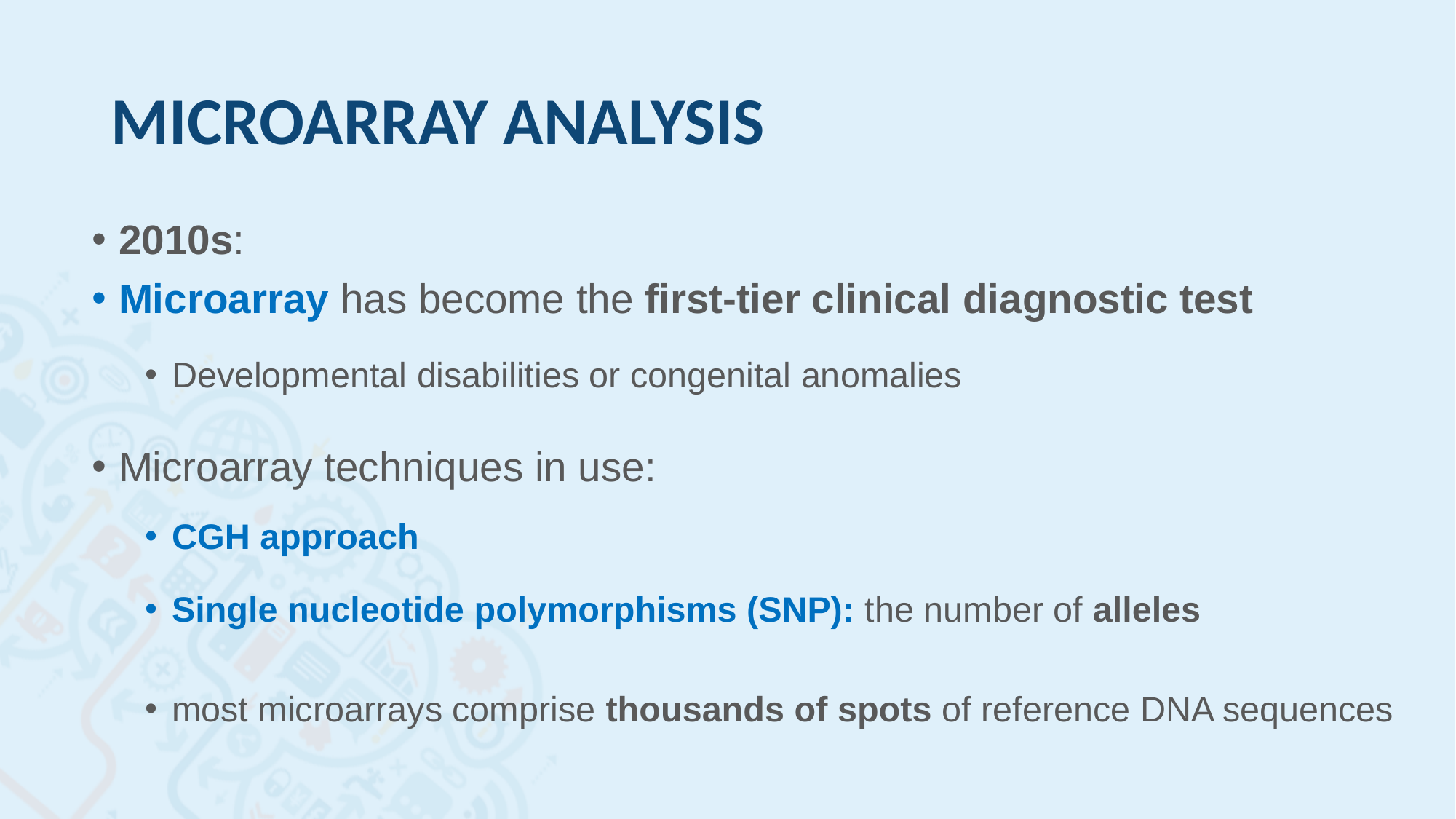

# MICROARRAY ANALYSIS
2010s:
Microarray has become the first-tier clinical diagnostic test

Developmental disabilities or congenital anomalies

Microarray techniques in use:

CGH approach

Single nucleotide polymorphisms (SNP): the number of alleles

most microarrays comprise thousands of spots of reference DNA sequences